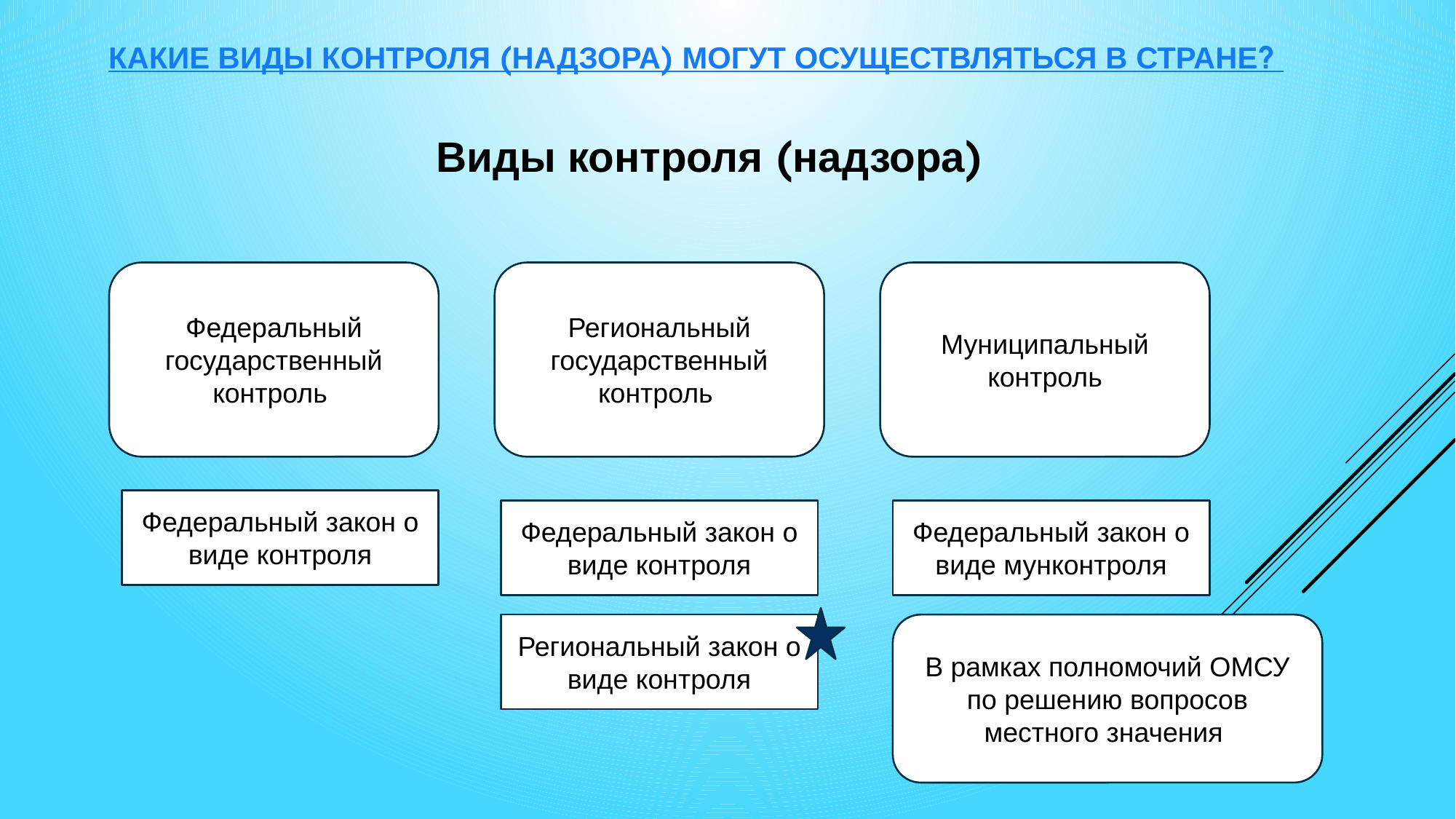

Какие виды контроля (надзора) могут осуществляться в стране?

Виды контроля (надзора)
Федеральный государственный контроль
Региональный государственный контроль
Муниципальный контроль
Федеральный закон о виде контроля
Федеральный закон о виде мунконтроля
Федеральный закон о виде контроля

Региональный закон о виде контроля
В рамках полномочий ОМСУ по решению вопросов местного значения